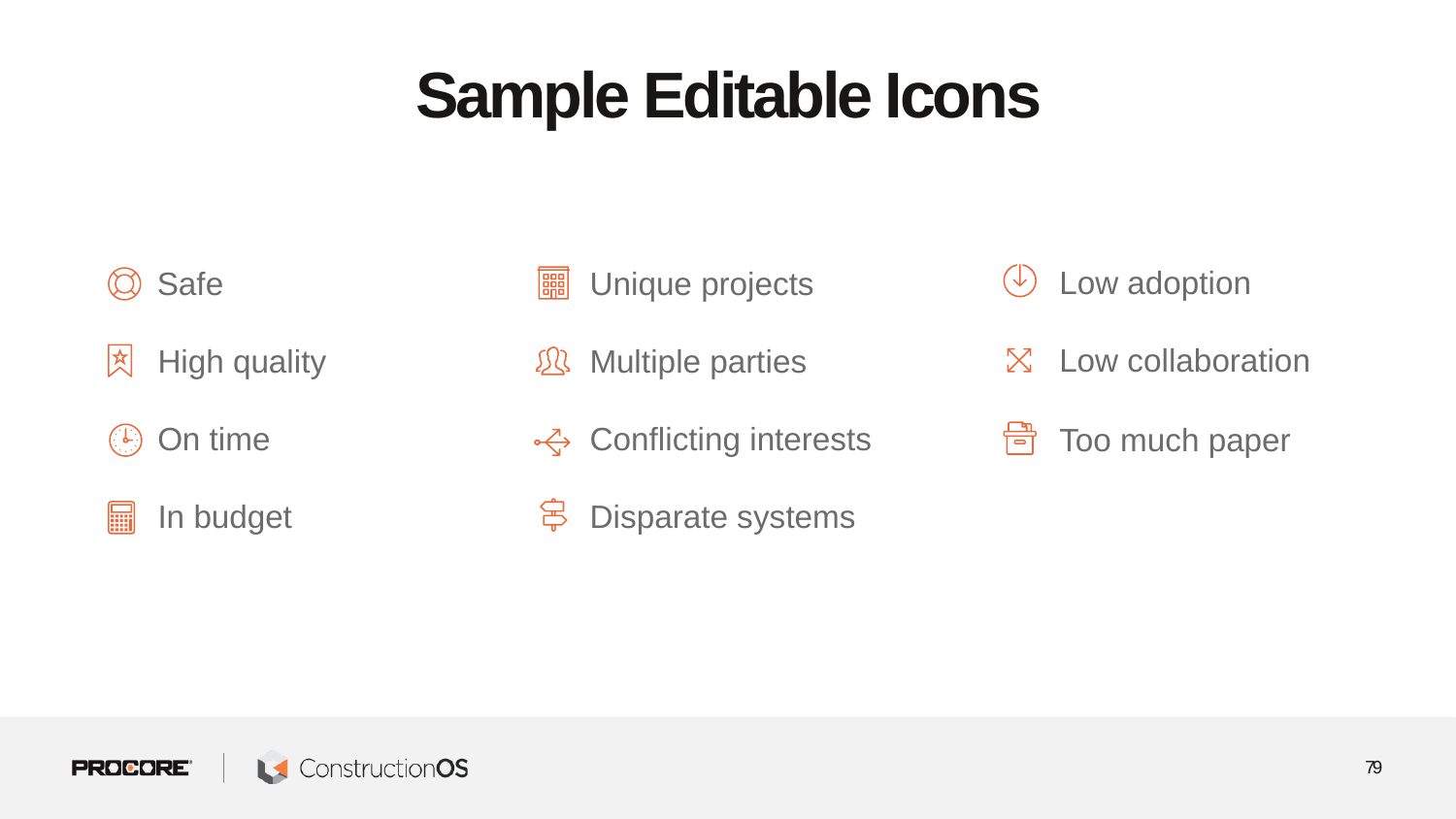

# Sample Editable Icons
Low adoption

Unique projects

Safe

Low collaboration

Multiple parties

High quality

On time

Conflicting interests

Too much paper

In budget

Disparate systems

79